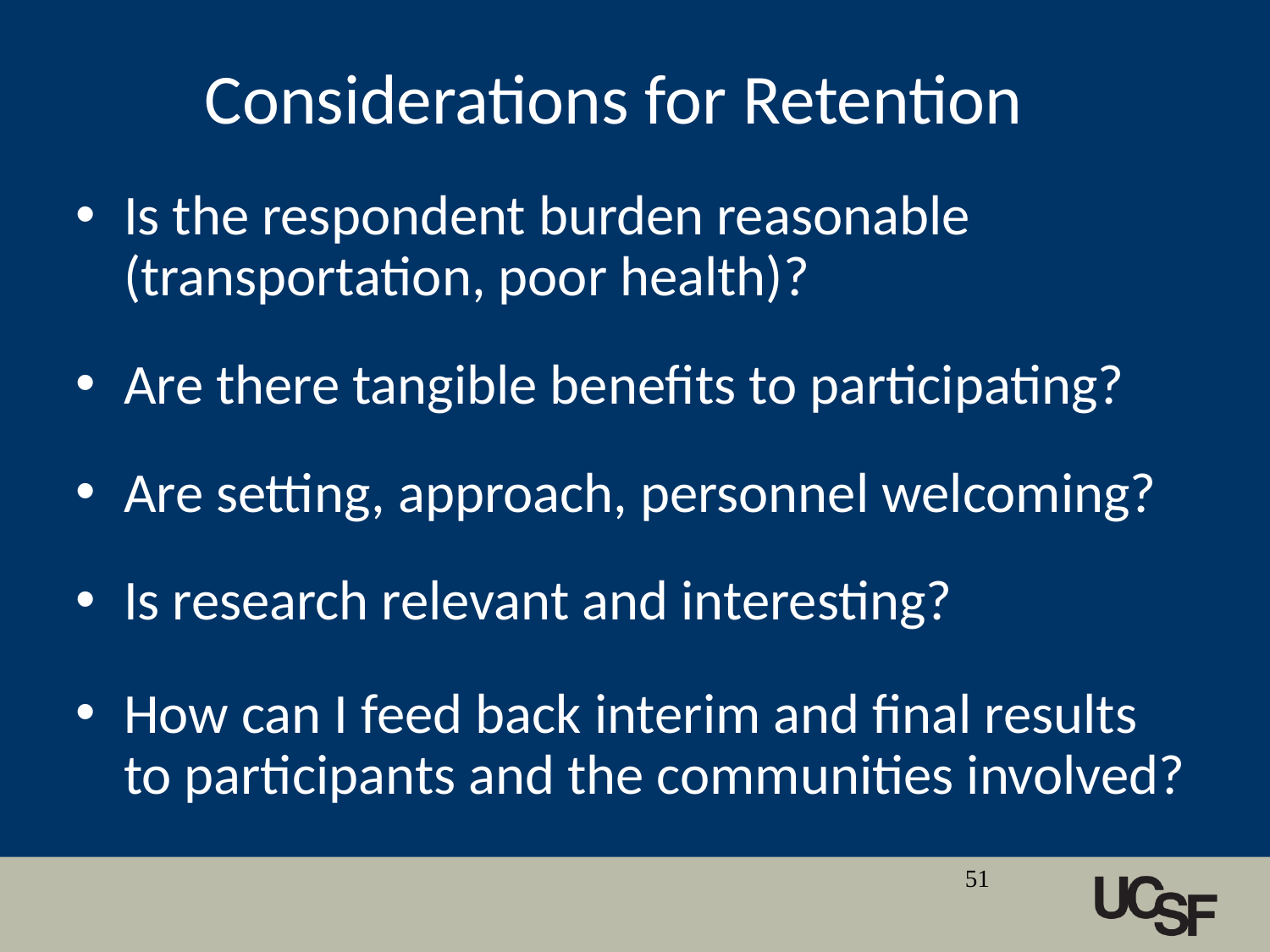

# Considerations for Retention
Is the respondent burden reasonable (transportation, poor health)?

Are there tangible benefits to participating?

Are setting, approach, personnel welcoming?

Is research relevant and interesting?

How can I feed back interim and final results to participants and the communities involved?

51